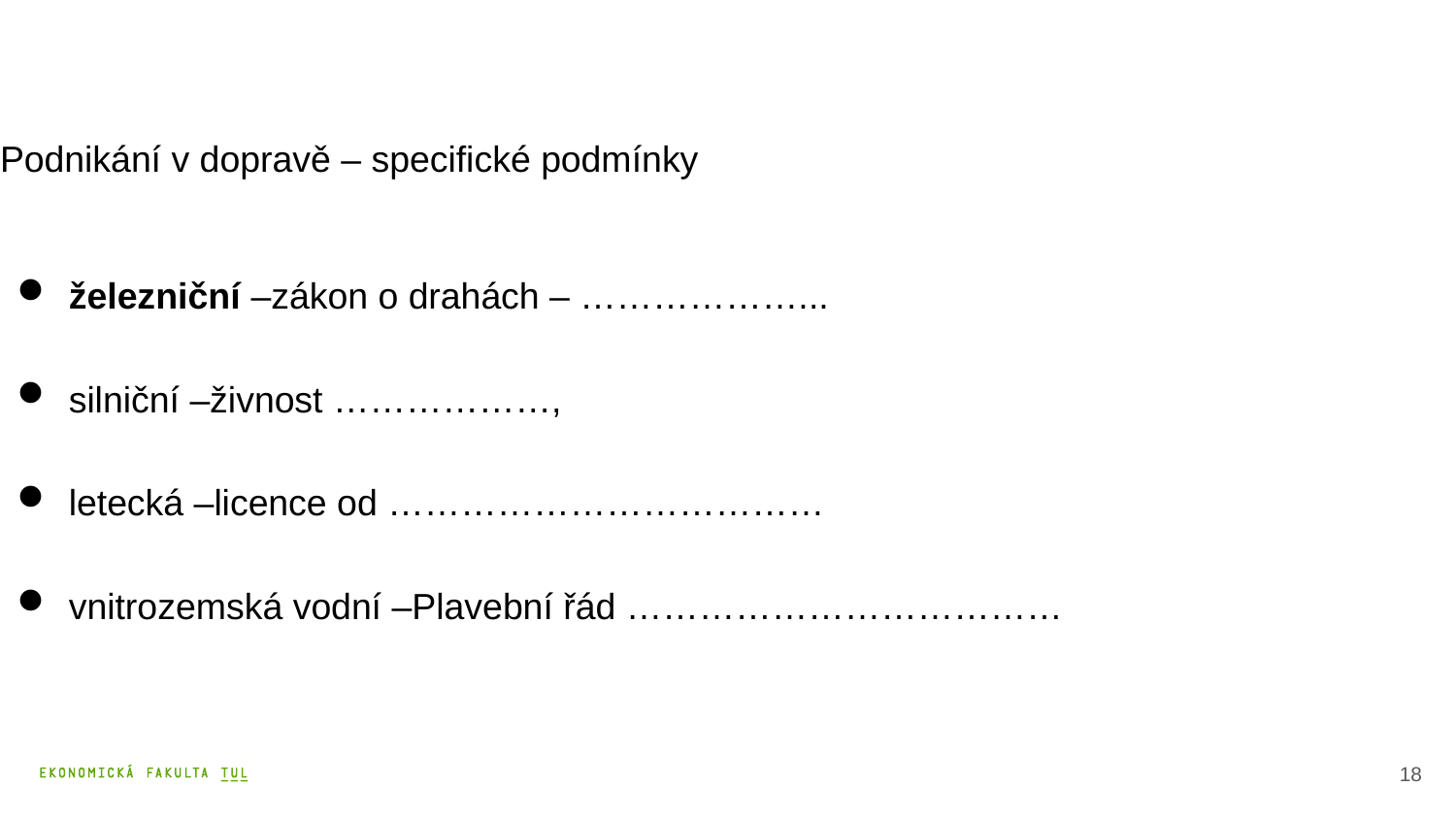

# Podnikání v dopravě – specifické podmínky
železniční –zákon o drahách – ………………...
silniční –živnost ………………,
letecká –licence od ………………………………
vnitrozemská vodní –Plavební řád ………………………………
18